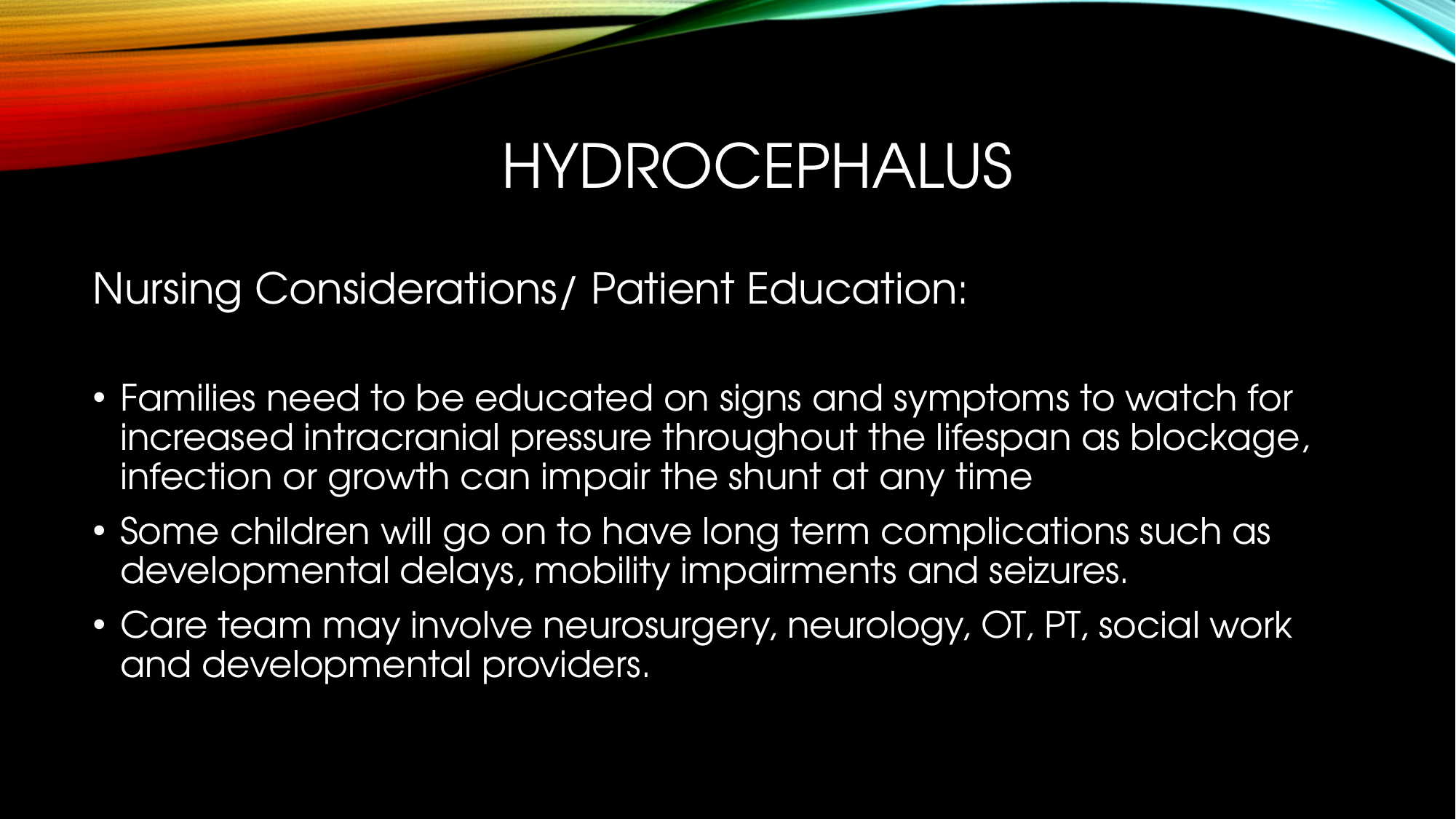

# Hydrocephalus
Nursing Considerations/ Patient Education:

Families need to be educated on signs and symptoms to watch for increased intracranial pressure throughout the lifespan as blockage, infection or growth can impair the shunt at any time
Some children will go on to have long term complications such as developmental delays, mobility impairments and seizures.
Care team may involve neurosurgery, neurology, OT, PT, social work and developmental providers.